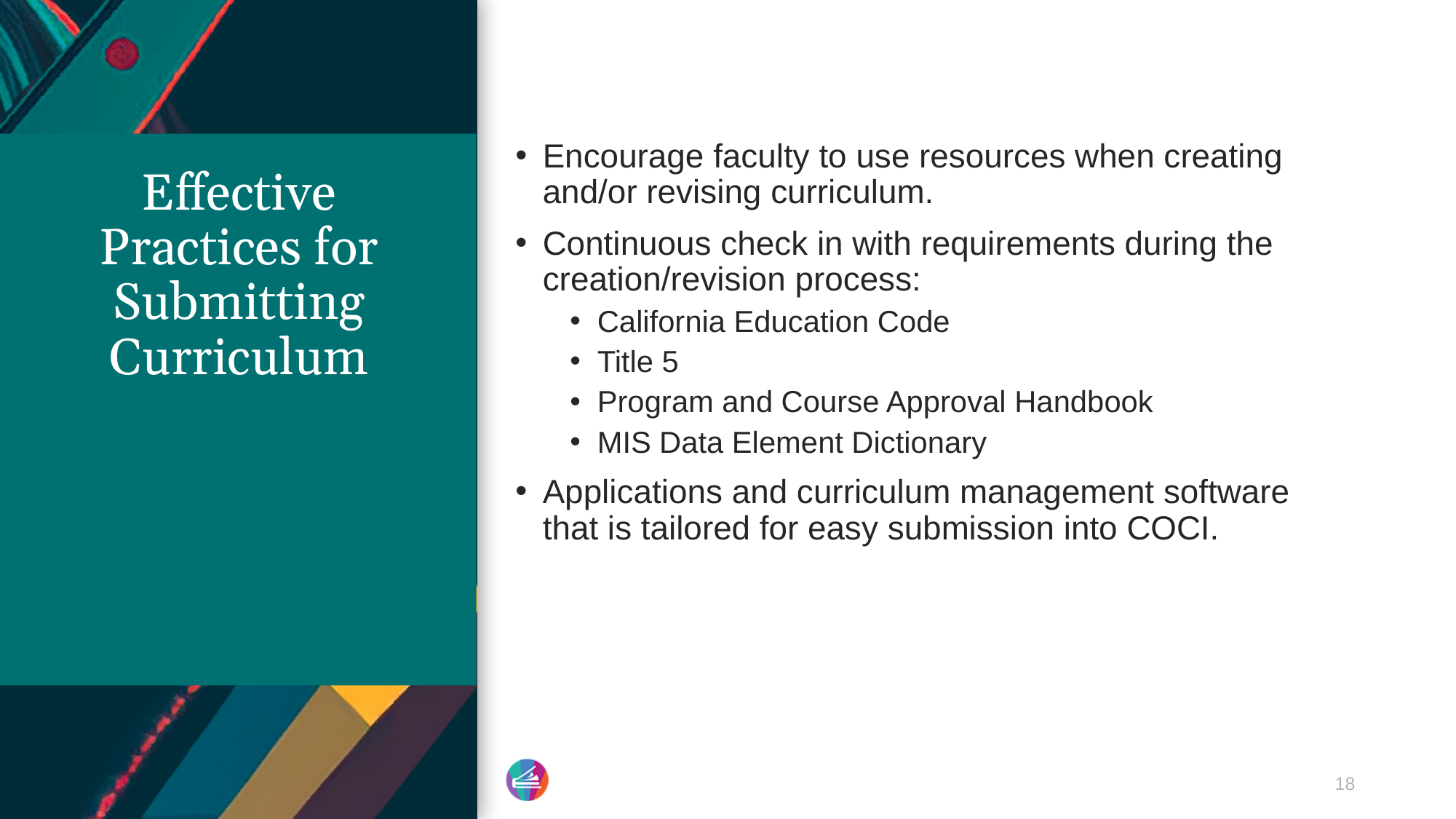

Encourage faculty to use resources when creating and/or revising curriculum.
Continuous check in with requirements during the creation/revision process:
California Education Code
Title 5
Program and Course Approval Handbook
MIS Data Element Dictionary
Applications and curriculum management software that is tailored for easy submission into COCI.
# Effective Practices for Submitting Curriculum
18